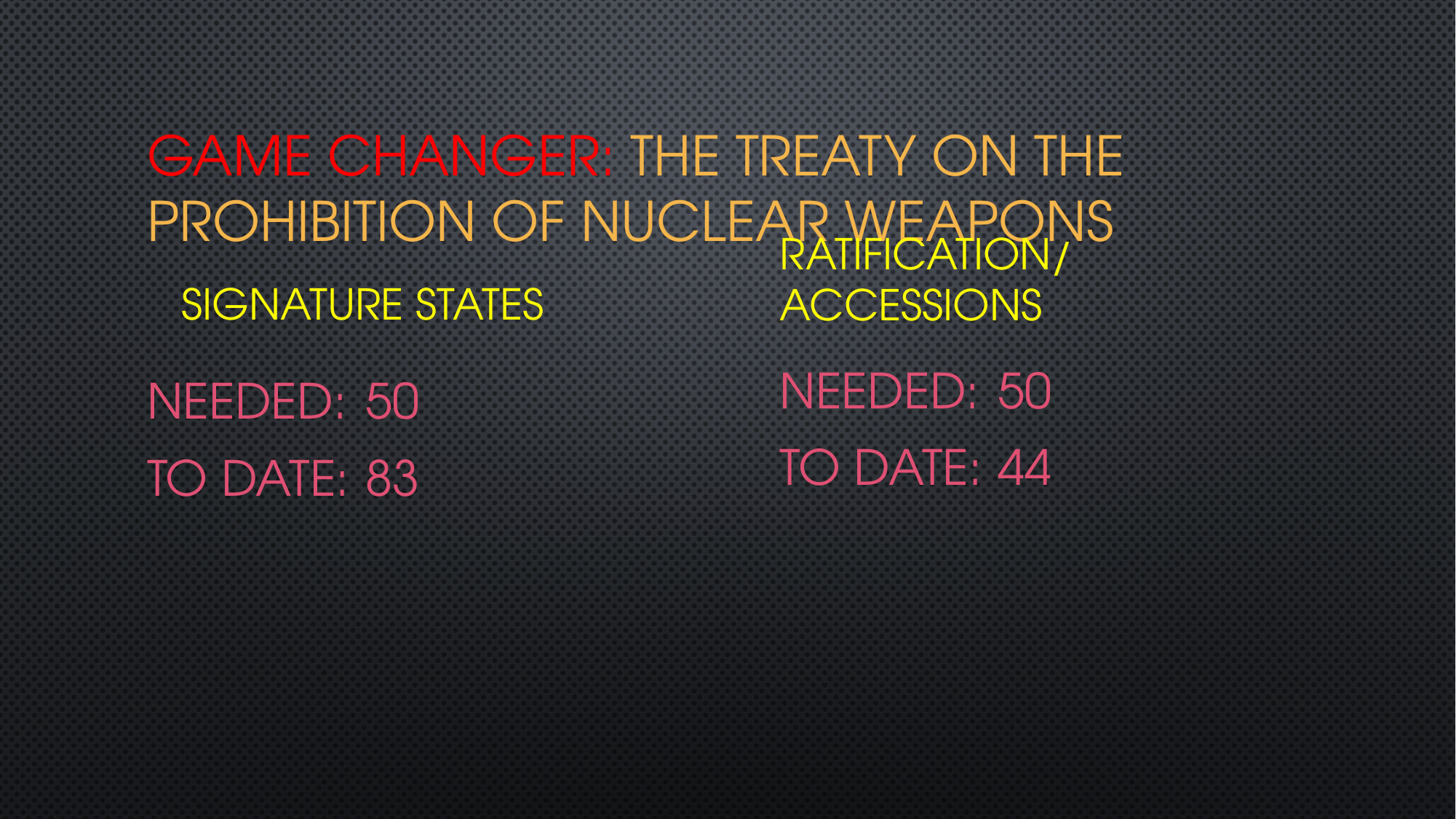

# GAME CHANGER: The treaty on the prohibition of nuclear weapons
signature states
ratification/accessions

Needed: 	50
To date: 	44

Needed: 	50
To date: 	83